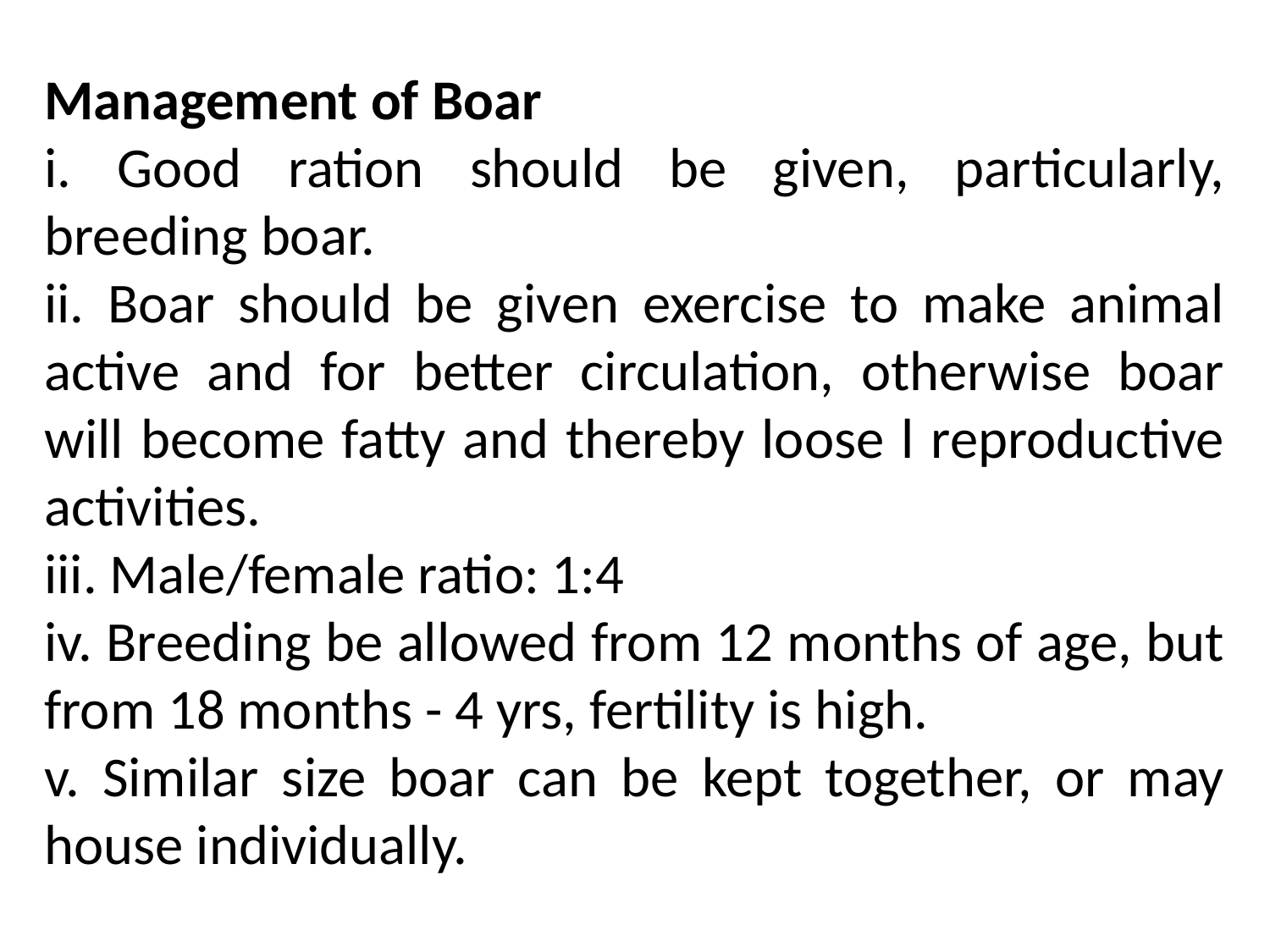

Management of Boar
i. Good ration should be given, particularly, breeding boar.
ii. Boar should be given exercise to make animal active and for better circulation, otherwise boar will become fatty and thereby loose l reproductive activities.
iii. Male/female ratio: 1:4
iv. Breeding be allowed from 12 months of age, but from 18 months - 4 yrs, fertility is high.
v. Similar size boar can be kept together, or may house individually.